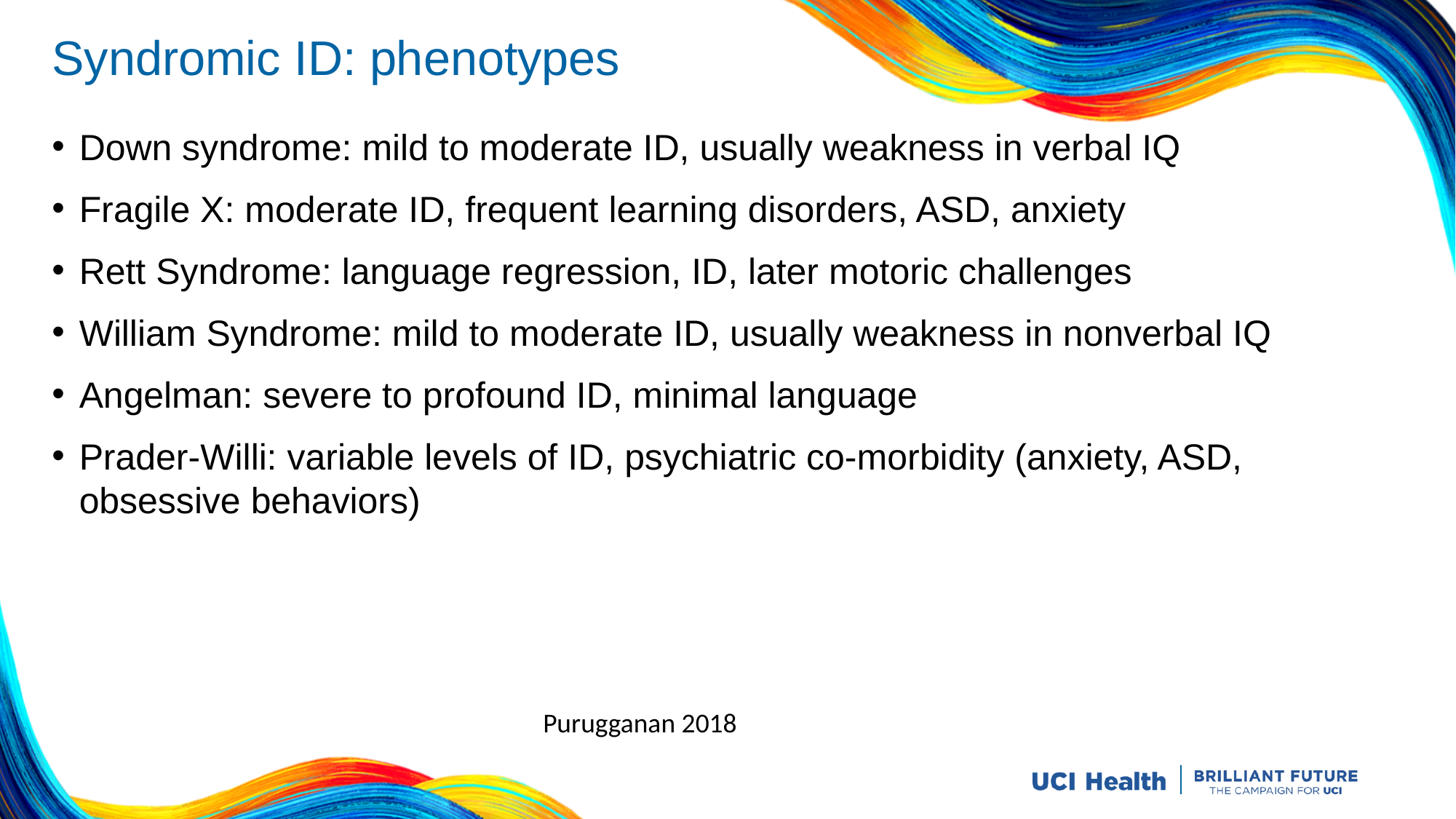

# Syndromic ID: phenotypes
Down syndrome: mild to moderate ID, usually weakness in verbal IQ
Fragile X: moderate ID, frequent learning disorders, ASD, anxiety
Rett Syndrome: language regression, ID, later motoric challenges
William Syndrome: mild to moderate ID, usually weakness in nonverbal IQ
Angelman: severe to profound ID, minimal language
Prader-Willi: variable levels of ID, psychiatric co-morbidity (anxiety, ASD, obsessive behaviors)
Purugganan 2018